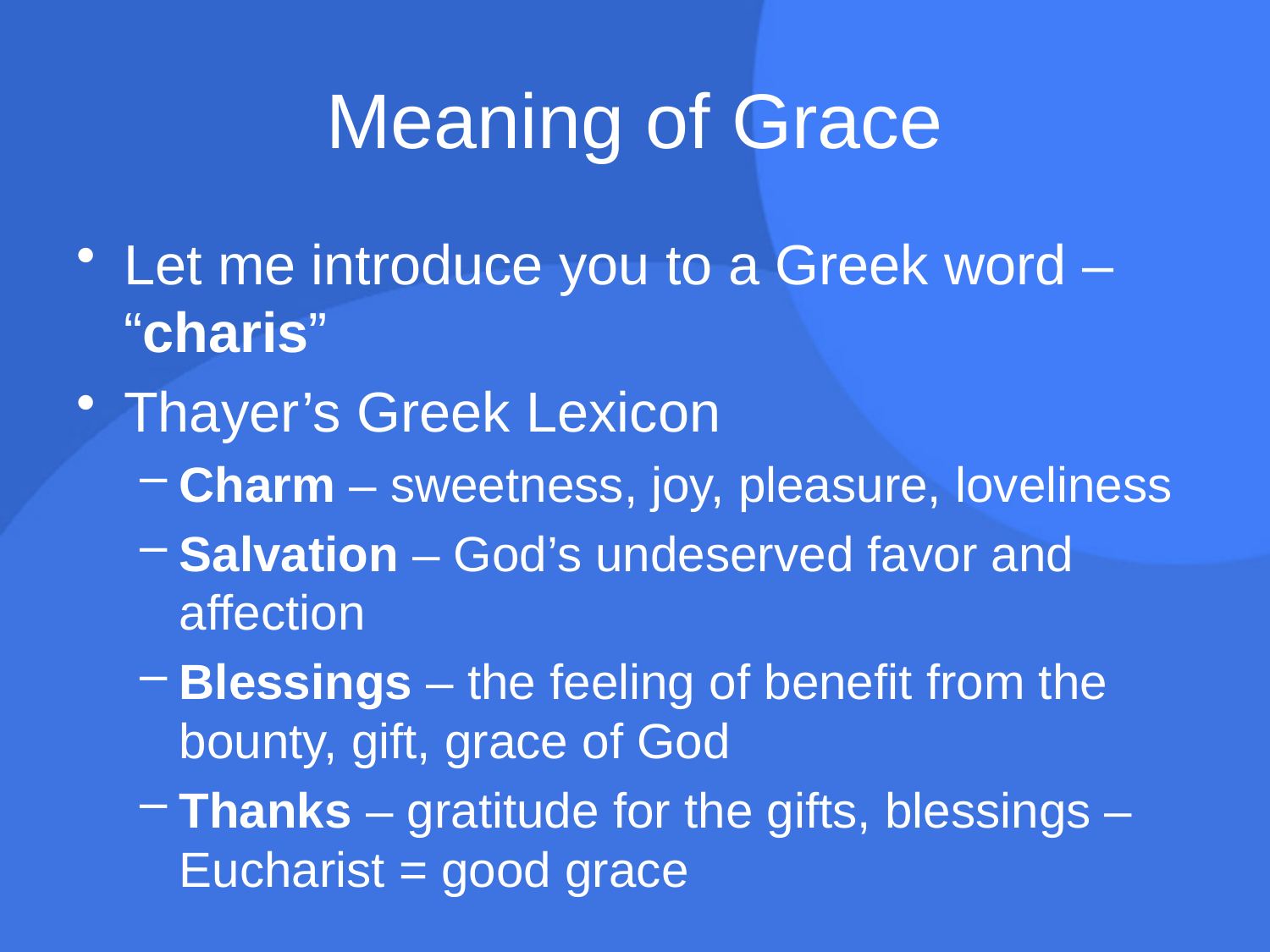

# Meaning of Grace
Let me introduce you to a Greek word – “charis”
Thayer’s Greek Lexicon
Charm – sweetness, joy, pleasure, loveliness
Salvation – God’s undeserved favor and affection
Blessings – the feeling of benefit from the bounty, gift, grace of God
Thanks – gratitude for the gifts, blessings – Eucharist = good grace